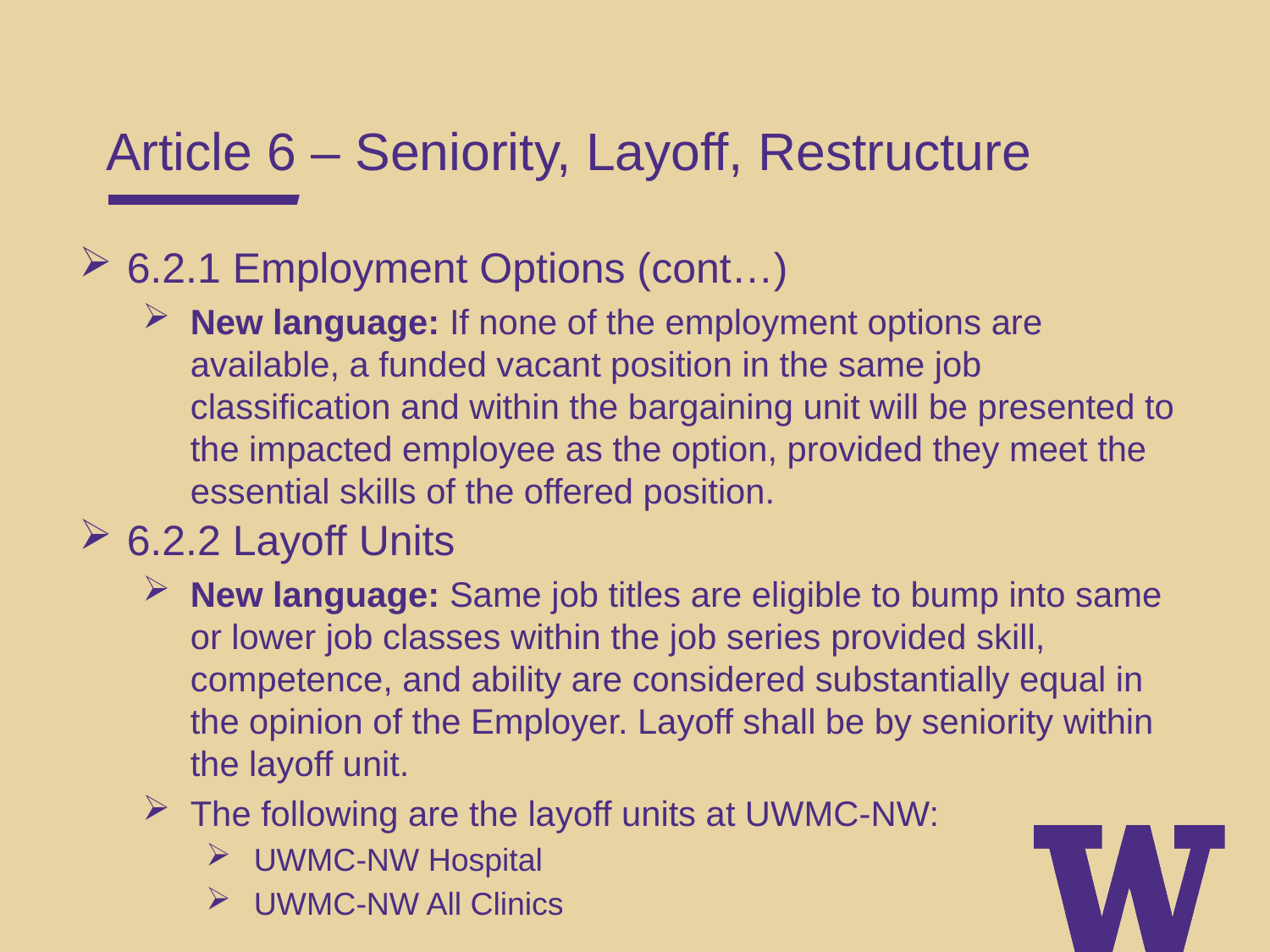

Article 6 – Seniority, Layoff, Restructure
6.2.1 Employment Options (cont…)
New language: If none of the employment options are available, a funded vacant position in the same job classification and within the bargaining unit will be presented to the impacted employee as the option, provided they meet the essential skills of the offered position.
6.2.2 Layoff Units
New language: Same job titles are eligible to bump into same or lower job classes within the job series provided skill, competence, and ability are considered substantially equal in the opinion of the Employer. Layoff shall be by seniority within the layoff unit.
The following are the layoff units at UWMC-NW:
UWMC-NW Hospital
UWMC-NW All Clinics